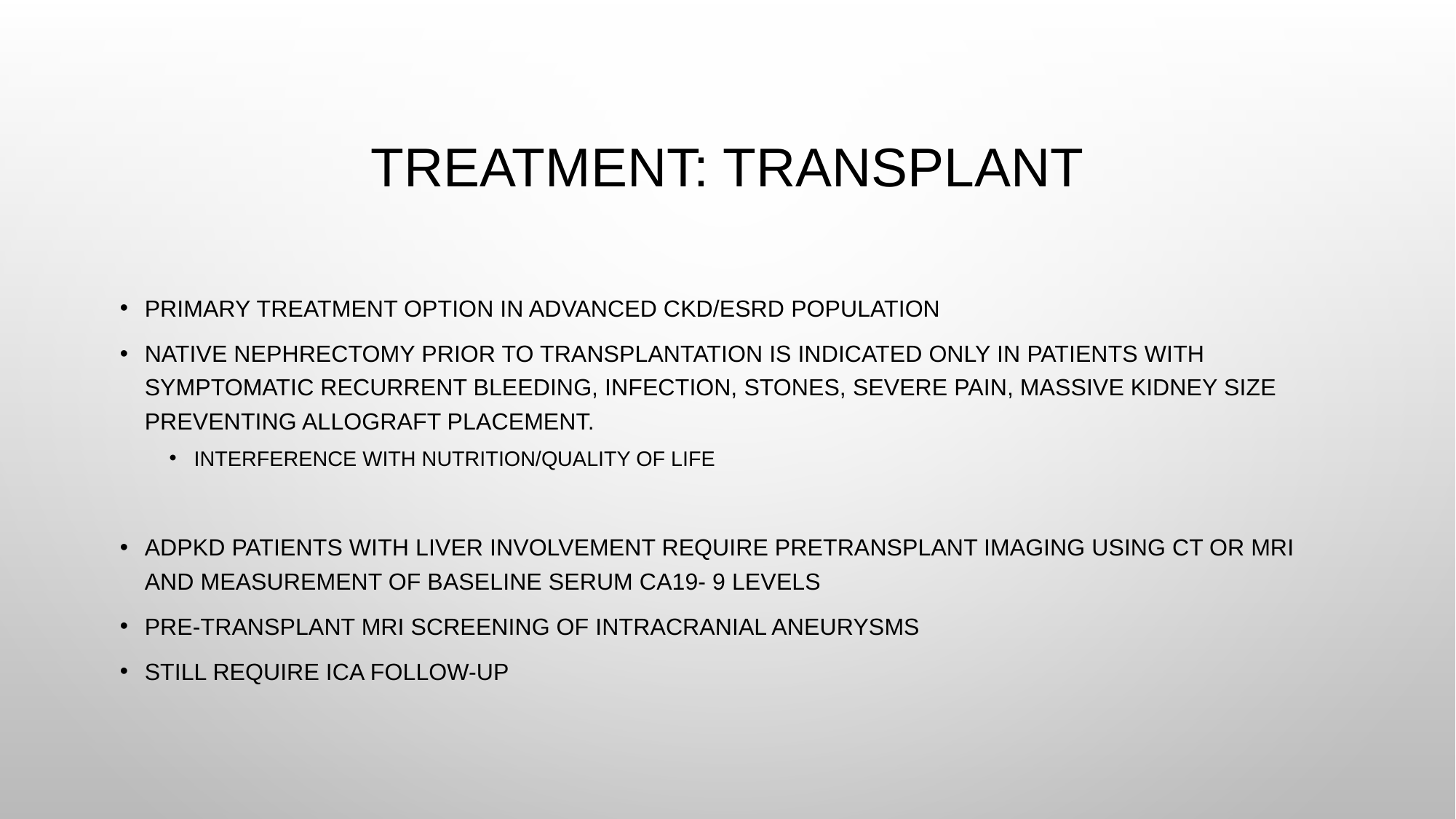

# Treatment: Transplant
Primary treatment option in advanced CKD/ESRD population
Native nephrectomy prior to transplantation is indicated only in patients with symptomatic recurrent bleeding, infection, stones, severe pain, massive kidney size preventing allograft placement.
Interference with nutrition/quality of life

ADPKD patients with liver involvement require pretransplant imaging using CT or MRI and measurement of baseline serum CA19- 9 levels
Pre-transplant MRI screening of intracranial aneurysms
Still require ICA follow-up